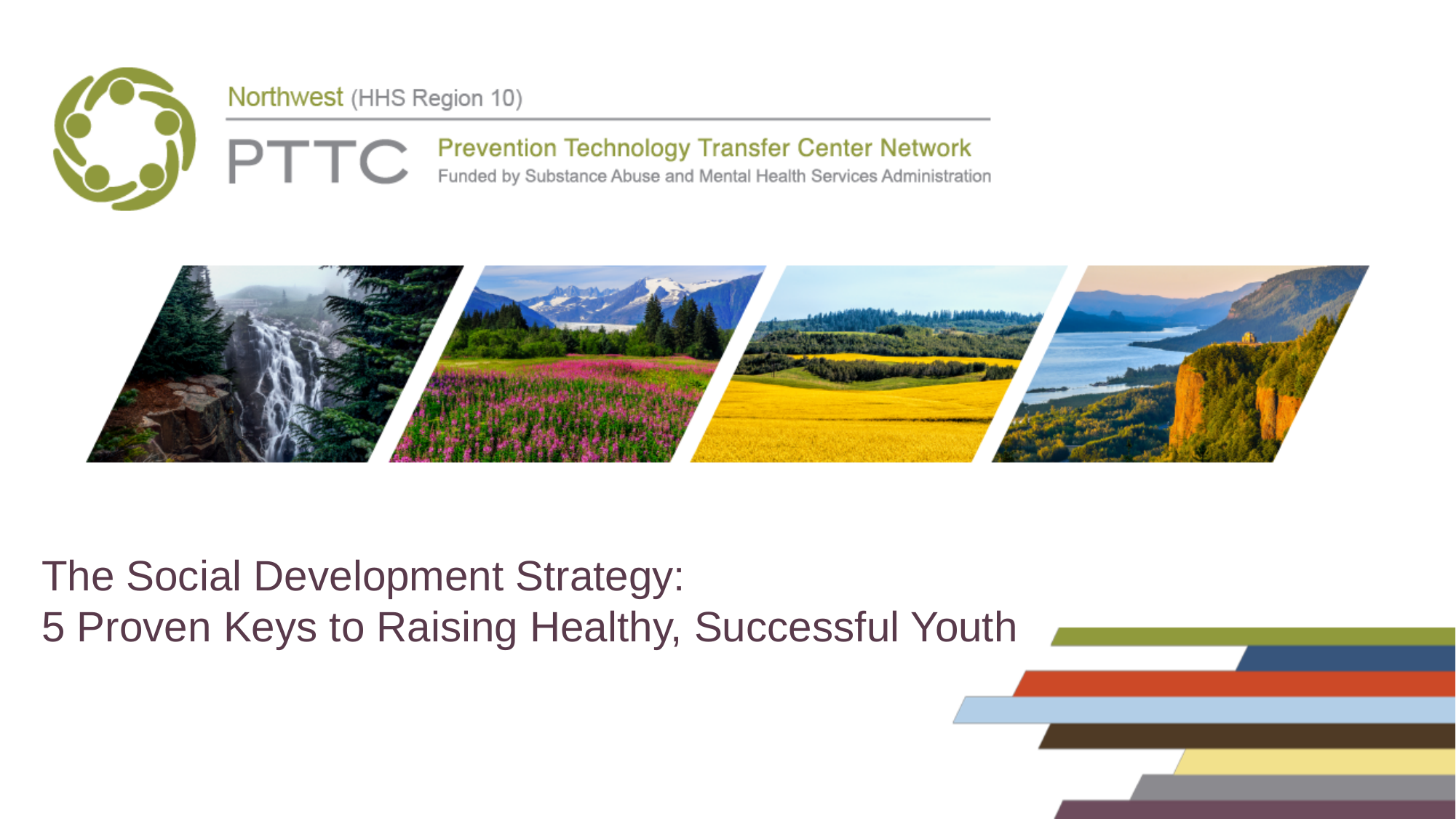

The Social Development Strategy:
5 Proven Keys to Raising Healthy, Successful Youth